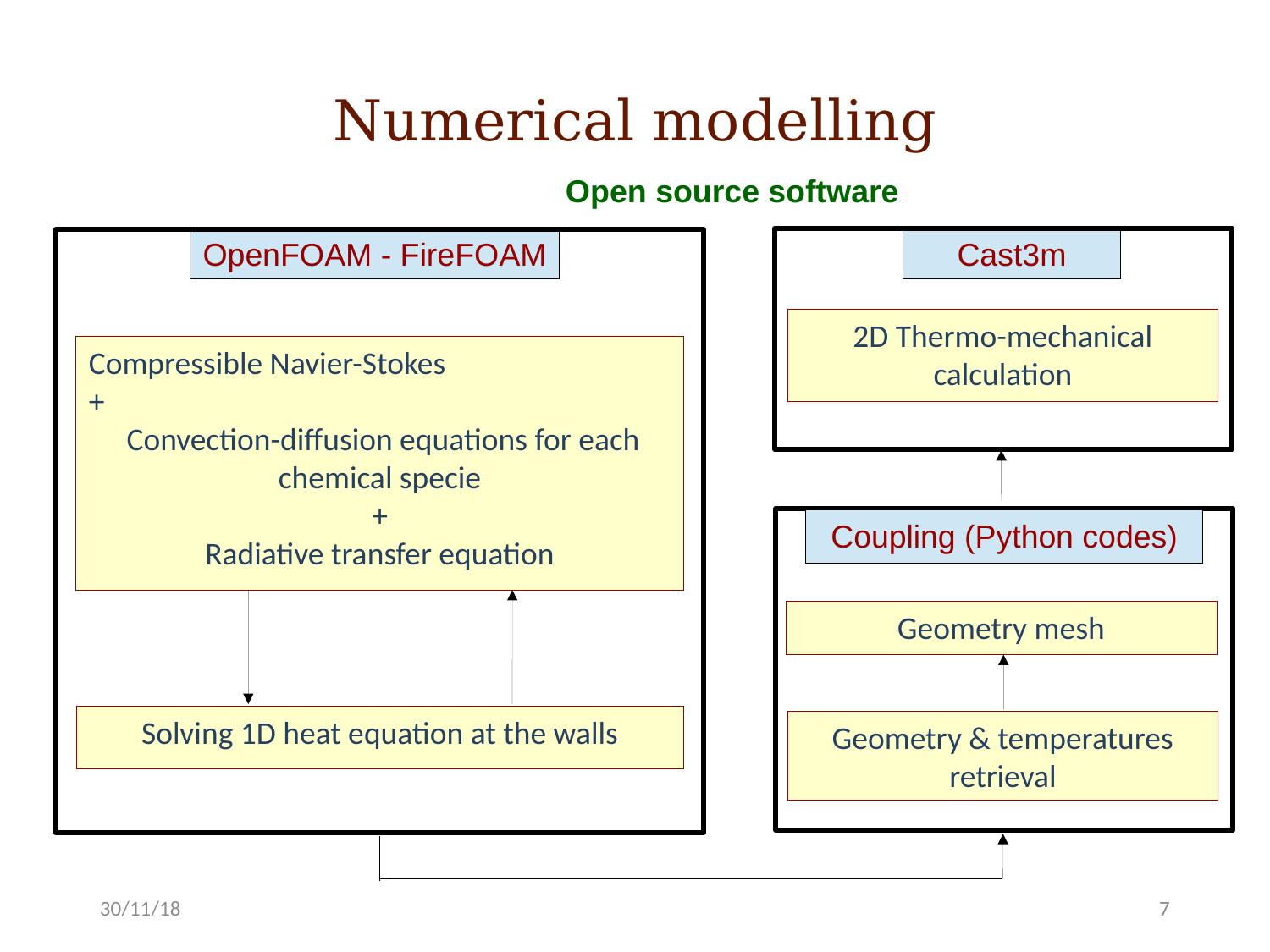

Numerical modelling
Open source software
OpenFOAM - FireFOAM
Cast3m

2D Thermo-mechanical calculation
Compressible Navier-Stokes
+
 Convection-diffusion equations for each chemical specie
+
Radiative transfer equation

Coupling (Python codes)

Geometry mesh

Solving 1D heat equation at the walls
Geometry & temperatures retrieval

30/11/18
7